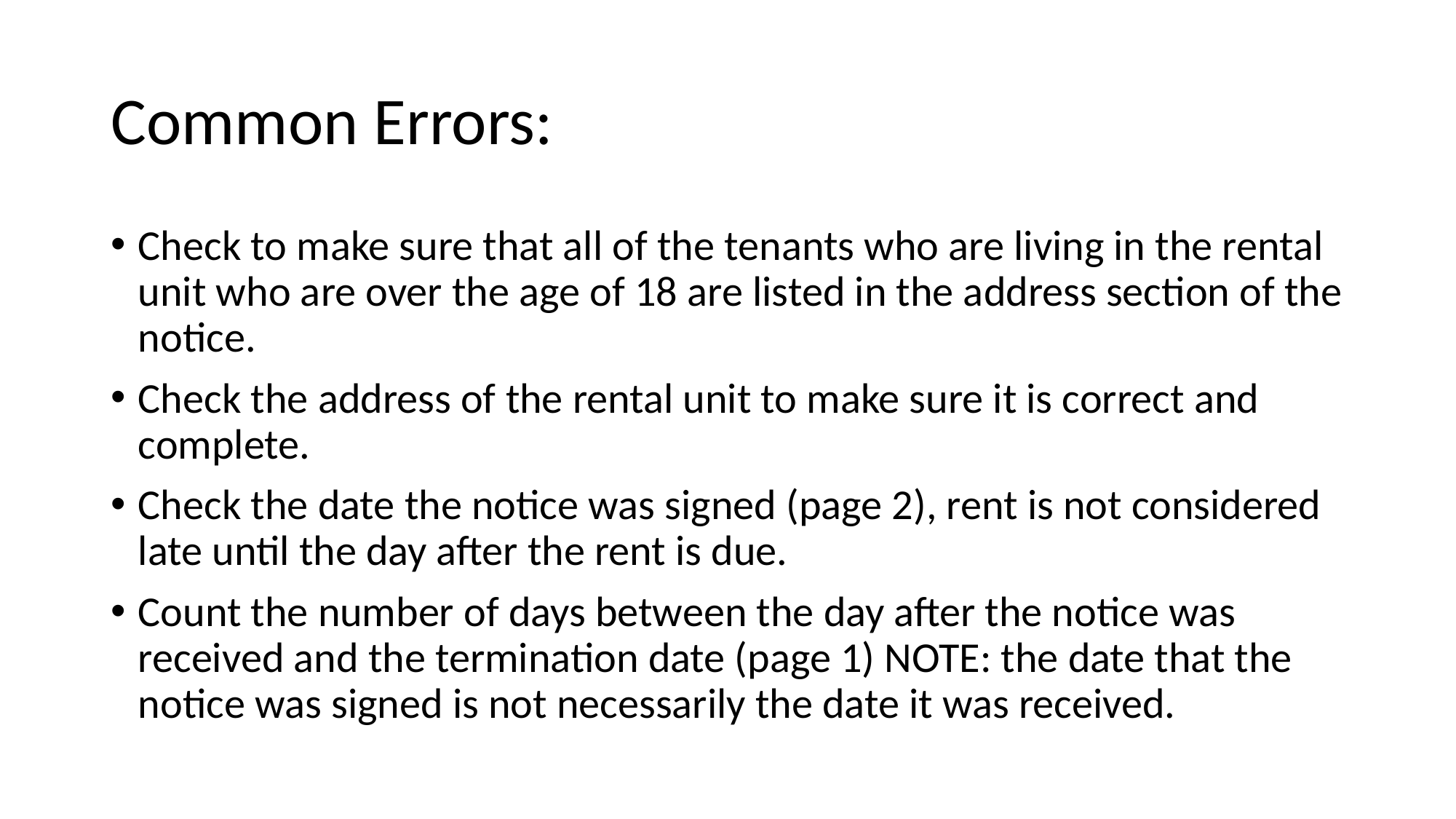

# Common Errors:
Check to make sure that all of the tenants who are living in the rental unit who are over the age of 18 are listed in the address section of the notice.
Check the address of the rental unit to make sure it is correct and complete.
Check the date the notice was signed (page 2), rent is not considered late until the day after the rent is due.
Count the number of days between the day after the notice was received and the termination date (page 1) NOTE: the date that the notice was signed is not necessarily the date it was received.